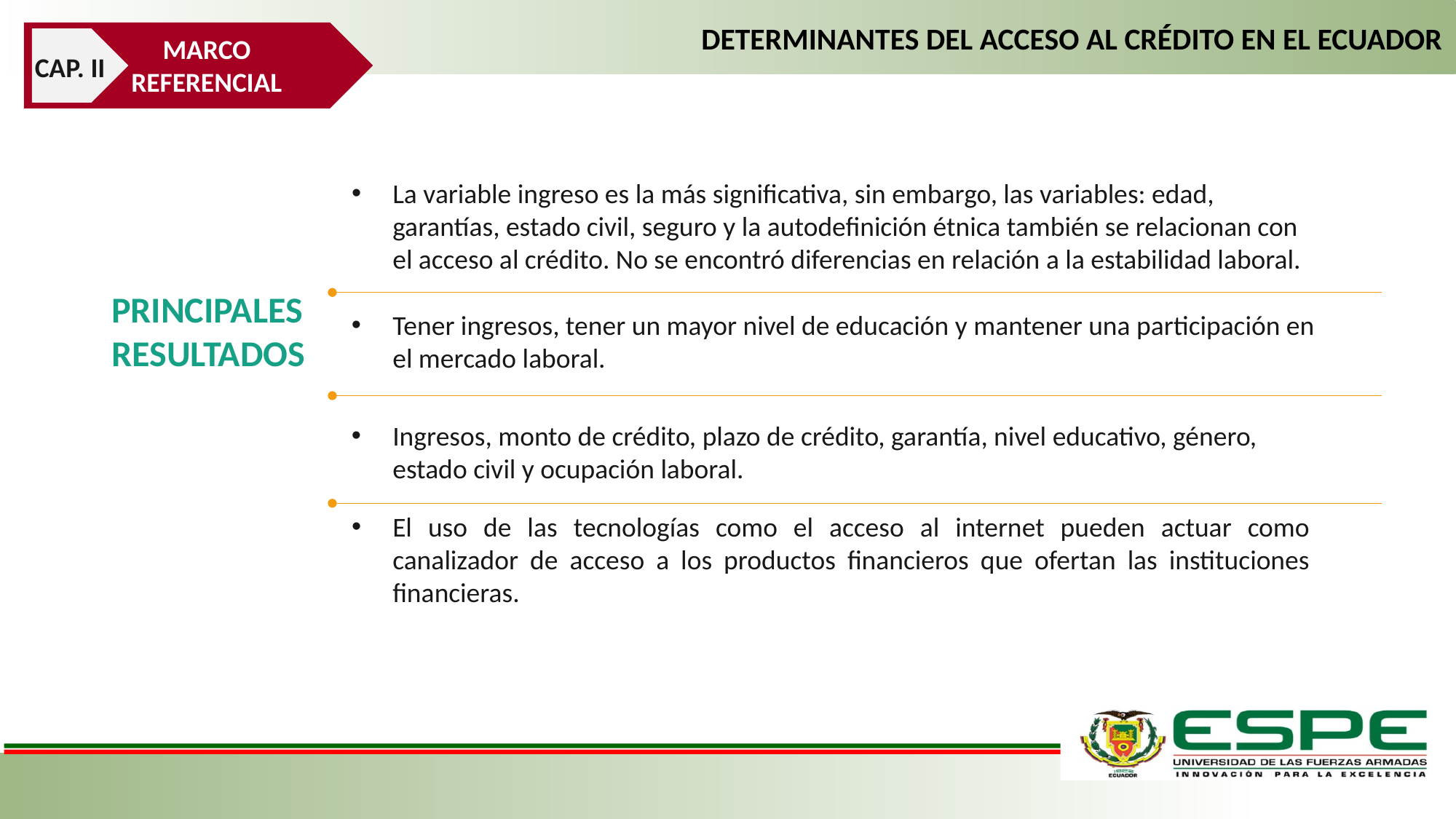

DETERMINANTES DEL ACCESO AL CRÉDITO EN EL ECUADOR

MARCO REFERENCIAL
CAP. II
La variable ingreso es la más significativa, sin embargo, las variables: edad, garantías, estado civil, seguro y la autodefinición étnica también se relacionan con el acceso al crédito. No se encontró diferencias en relación a la estabilidad laboral.
PRINCIPALES RESULTADOS
Tener ingresos, tener un mayor nivel de educación y mantener una participación en el mercado laboral.
Ingresos, monto de crédito, plazo de crédito, garantía, nivel educativo, género, estado civil y ocupación laboral.
El uso de las tecnologías como el acceso al internet pueden actuar como canalizador de acceso a los productos financieros que ofertan las instituciones financieras.